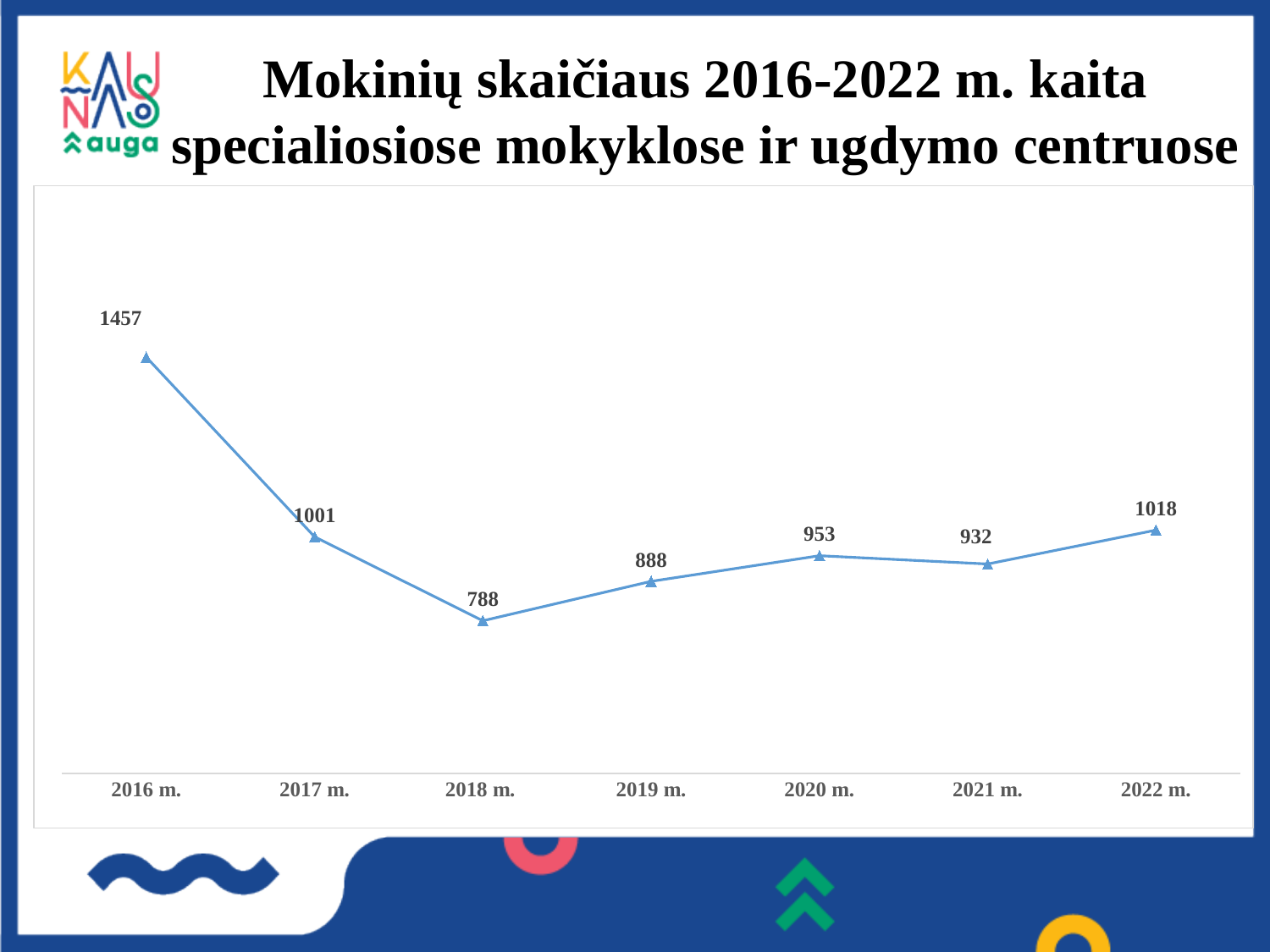

# Mokinių skaičiaus 2016-2022 m. kaita specialiosiose mokyklose ir ugdymo centruose

### Chart

| Category |  |
|---|---|
| 2016 m. | 1457.0 |
| 2017 m. | 1001.0 |
| 2018 m.  | 788.0 |
| 2019 m. | 888.0 |
| 2020 m. | 953.0 |
| 2021 m. | 932.0 |
| 2022 m. | 1018.0 |